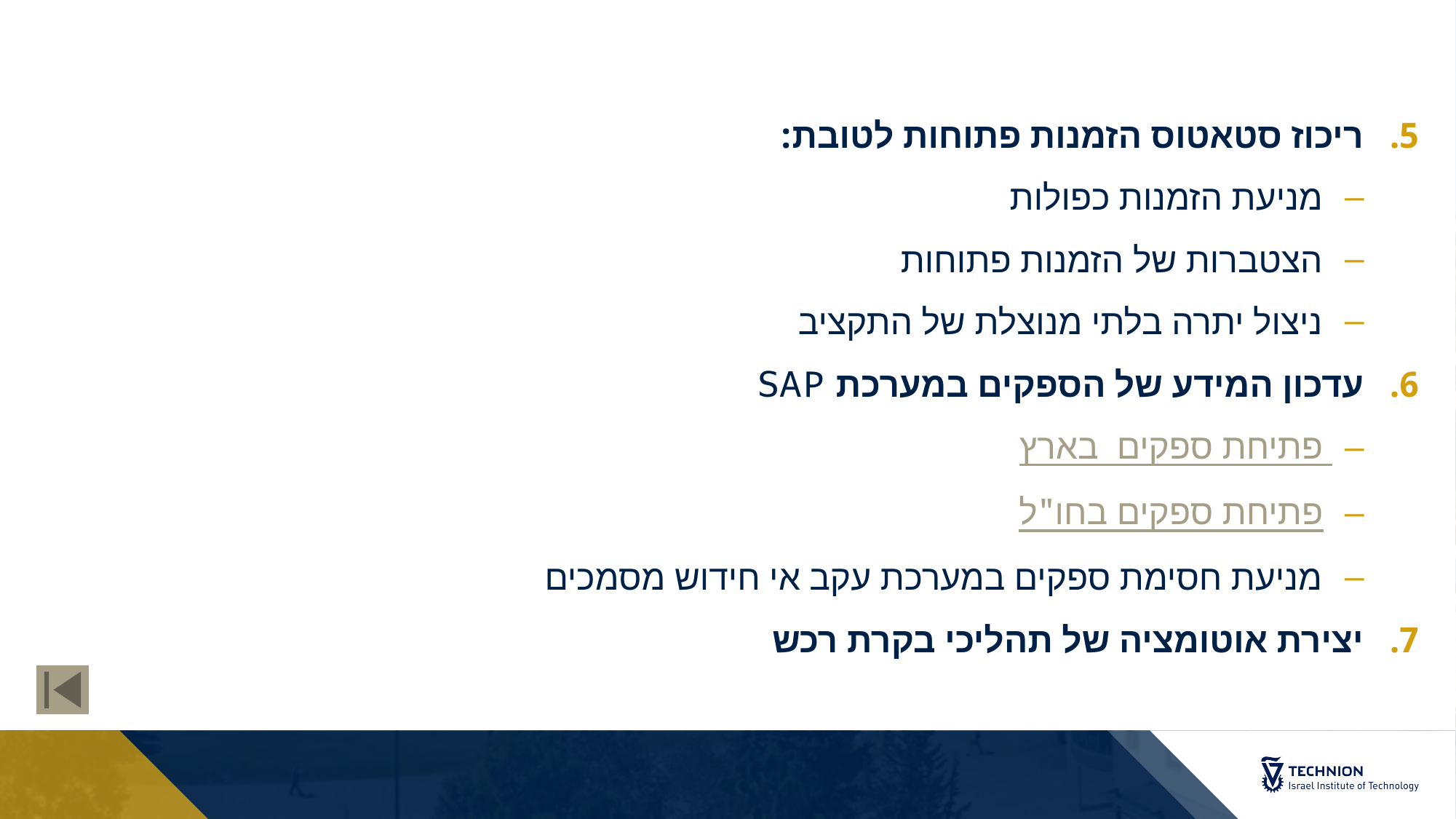

#
ריכוז סטאטוס הזמנות פתוחות לטובת:
מניעת הזמנות כפולות
הצטברות של הזמנות פתוחות
ניצול יתרה בלתי מנוצלת של התקציב
עדכון המידע של הספקים במערכת SAP
פתיחת ספקים בארץ
פתיחת ספקים בחו"ל
מניעת חסימת ספקים במערכת עקב אי חידוש מסמכים
יצירת אוטומציה של תהליכי בקרת רכש